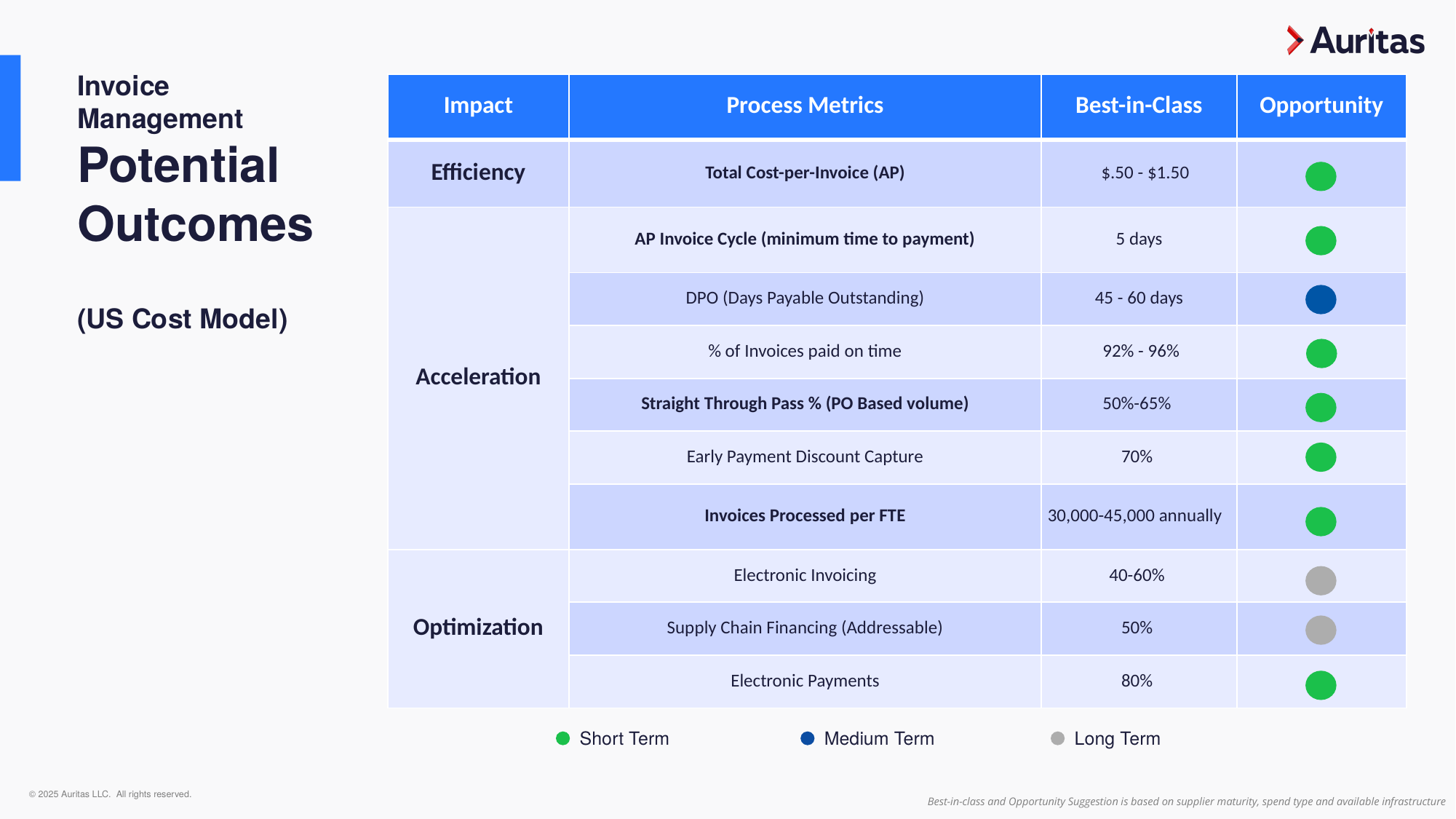

Invoice Management  Potential Outcomes
(US Cost Model)
| Impact | Process Metrics | Best-in-Class | Opportunity |
| --- | --- | --- | --- |
| Efficiency | Total Cost-per-Invoice (AP) | $.50 - $1.50 |  |
| Acceleration | AP Invoice Cycle (minimum time to payment) | 5 days |  |
|  | DPO (Days Payable Outstanding) | 45 - 60 days |  |
|  | % of Invoices paid on time | 92% - 96% |  |
|  | Straight Through Pass % (PO Based volume) | 50%-65% |  |
|  | Early Payment Discount Capture | 70% |  |
|  | Invoices Processed per FTE | 30,000-45,000 annually |  |
| Optimization | Electronic Invoicing | 40-60% |  |
|  | Supply Chain Financing (Addressable) | 50% |  |
|  | Electronic Payments | 80% |  |

Short Term
Medium Term
Long Term

Best-in-class and Opportunity Suggestion is based on supplier maturity, spend type and available infrastructure